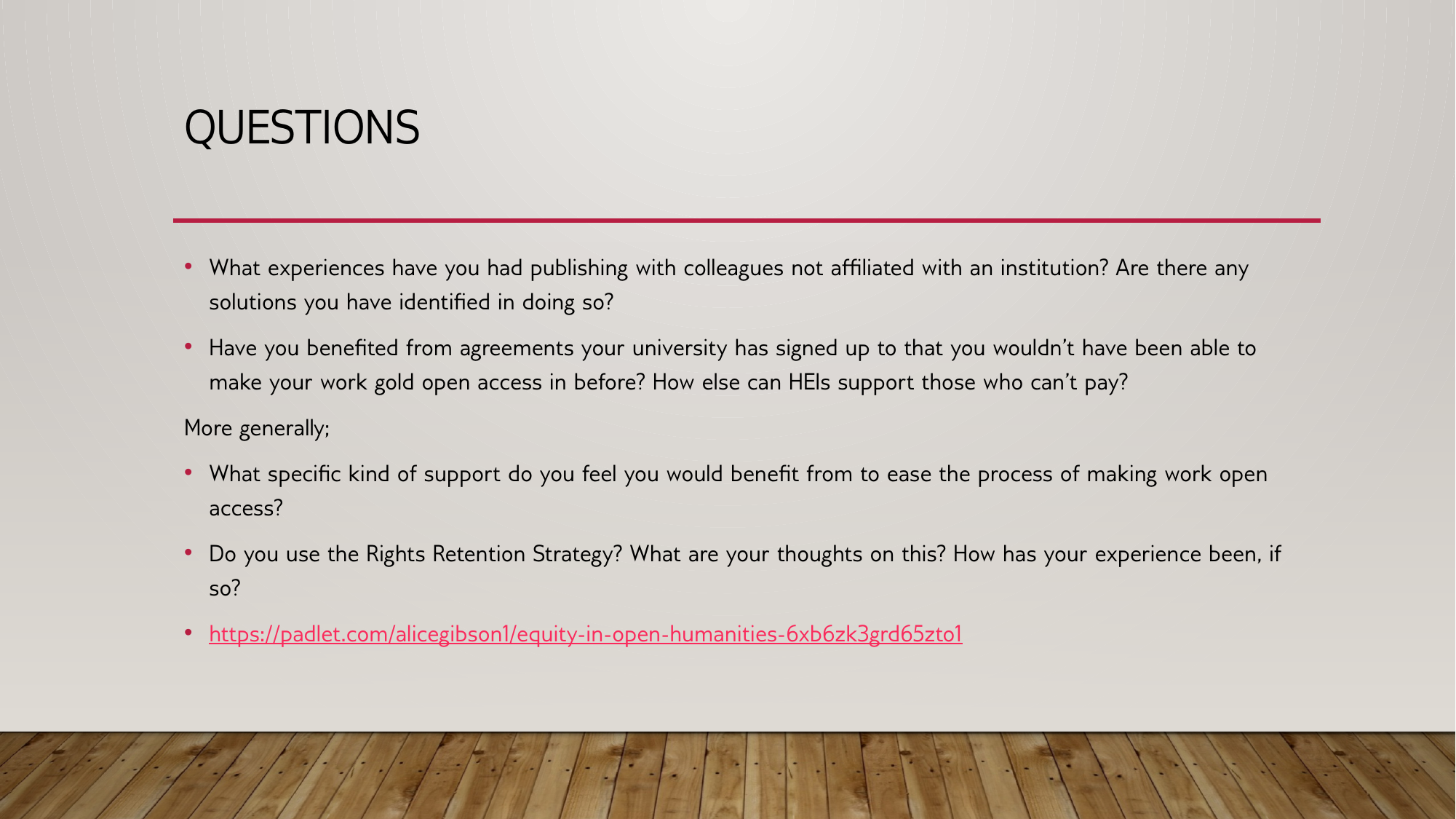

# questions
What experiences have you had publishing with colleagues not affiliated with an institution? Are there any solutions you have identified in doing so?
Have you benefited from agreements your university has signed up to that you wouldn’t have been able to make your work gold open access in before? How else can HEIs support those who can’t pay?
More generally;
What specific kind of support do you feel you would benefit from to ease the process of making work open access?
Do you use the Rights Retention Strategy? What are your thoughts on this? How has your experience been, if so?
https://padlet.com/alicegibson1/equity-in-open-humanities-6xb6zk3grd65zto1